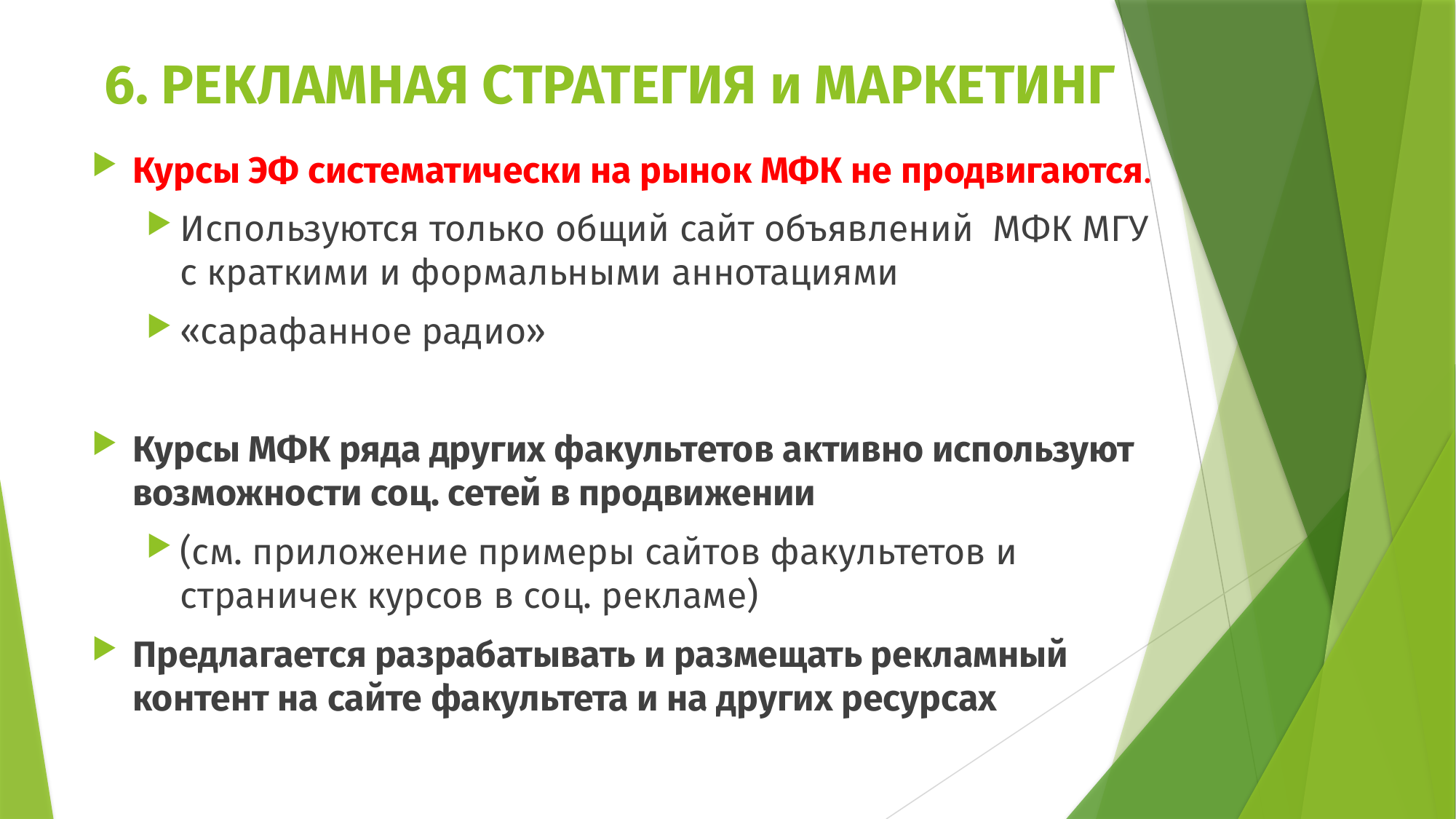

# 6. РЕКЛАМНАЯ СТРАТЕГИЯ и МАРКЕТИНГ
Курсы ЭФ систематически на рынок МФК не продвигаются.
Используются только общий сайт объявлений  МФК МГУ с краткими и формальными аннотациями
«сарафанное радио»

Курсы МФК ряда других факультетов активно используют возможности соц. сетей в продвижении
(см. приложение примеры сайтов факультетов и страничек курсов в соц. рекламе)
Предлагается разрабатывать и размещать рекламный контент на сайте факультета и на других ресурсах